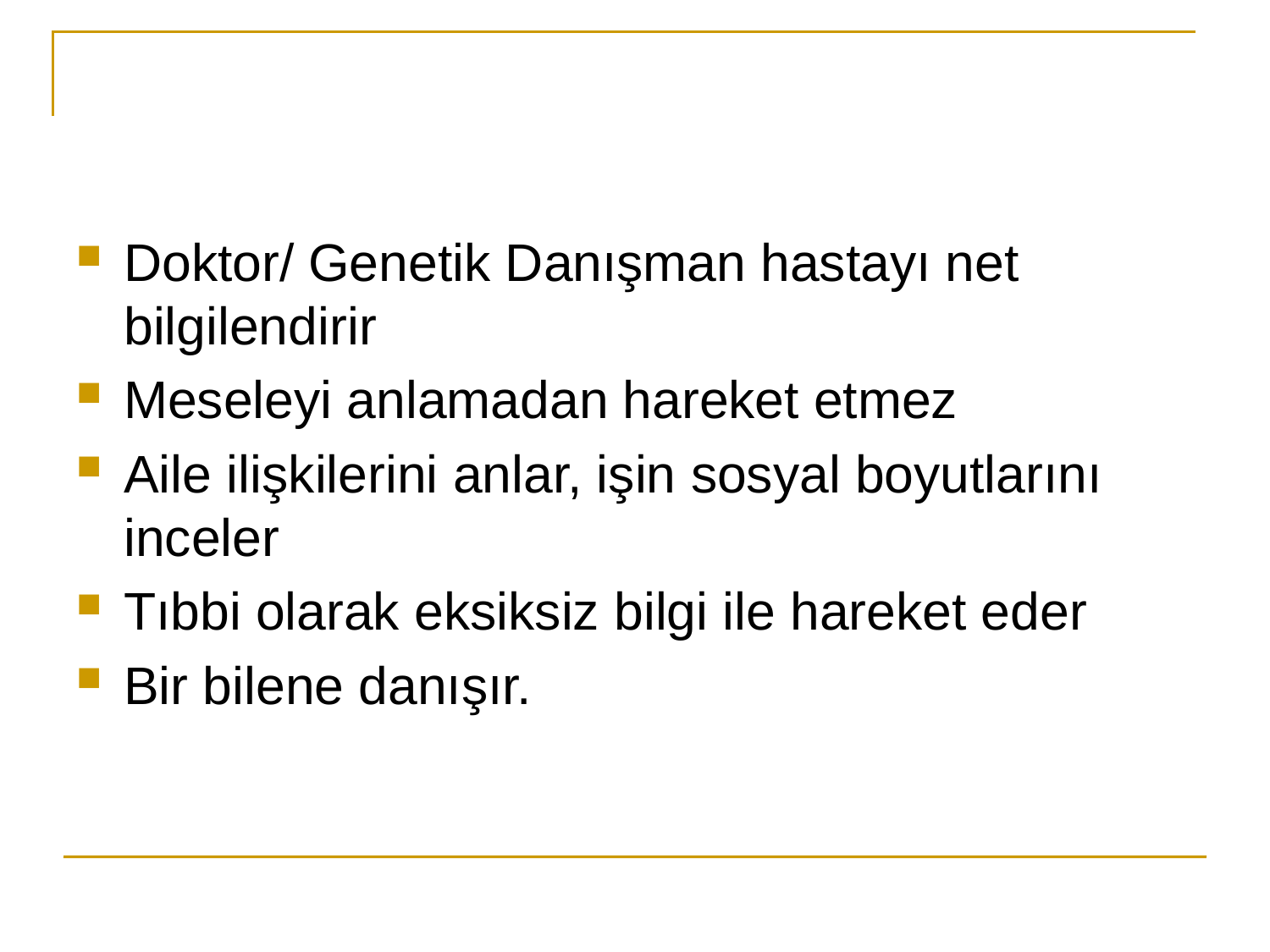

#
Doktor/ Genetik Danışman hastayı net bilgilendirir
Meseleyi anlamadan hareket etmez
Aile ilişkilerini anlar, işin sosyal boyutlarını inceler
Tıbbi olarak eksiksiz bilgi ile hareket eder
Bir bilene danışır.